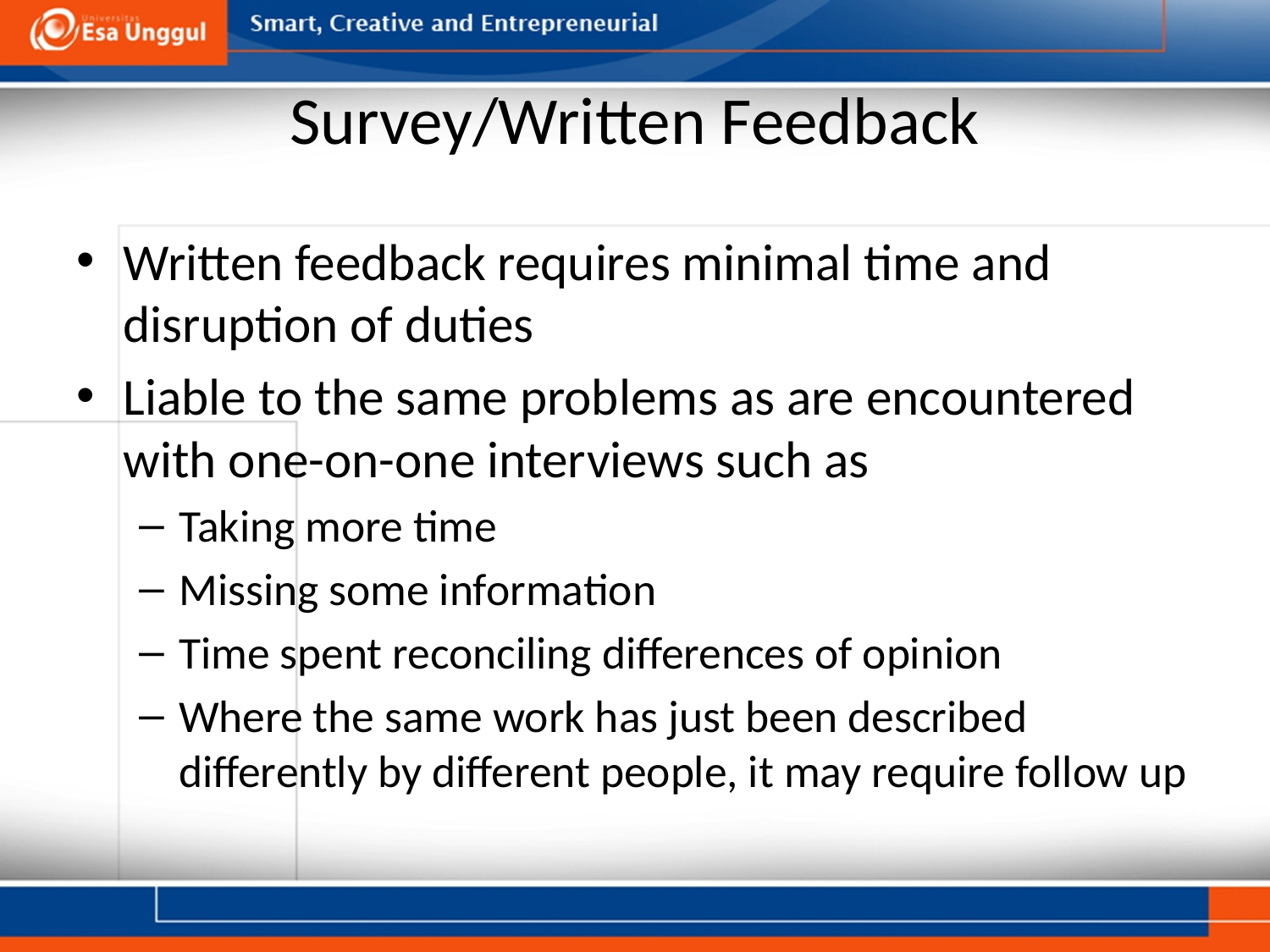

# Survey/Written Feedback
Written feedback requires minimal time and disruption of duties
Liable to the same problems as are encountered with one-on-one interviews such as
Taking more time
Missing some information
Time spent reconciling differences of opinion
Where the same work has just been described differently by different people, it may require follow up